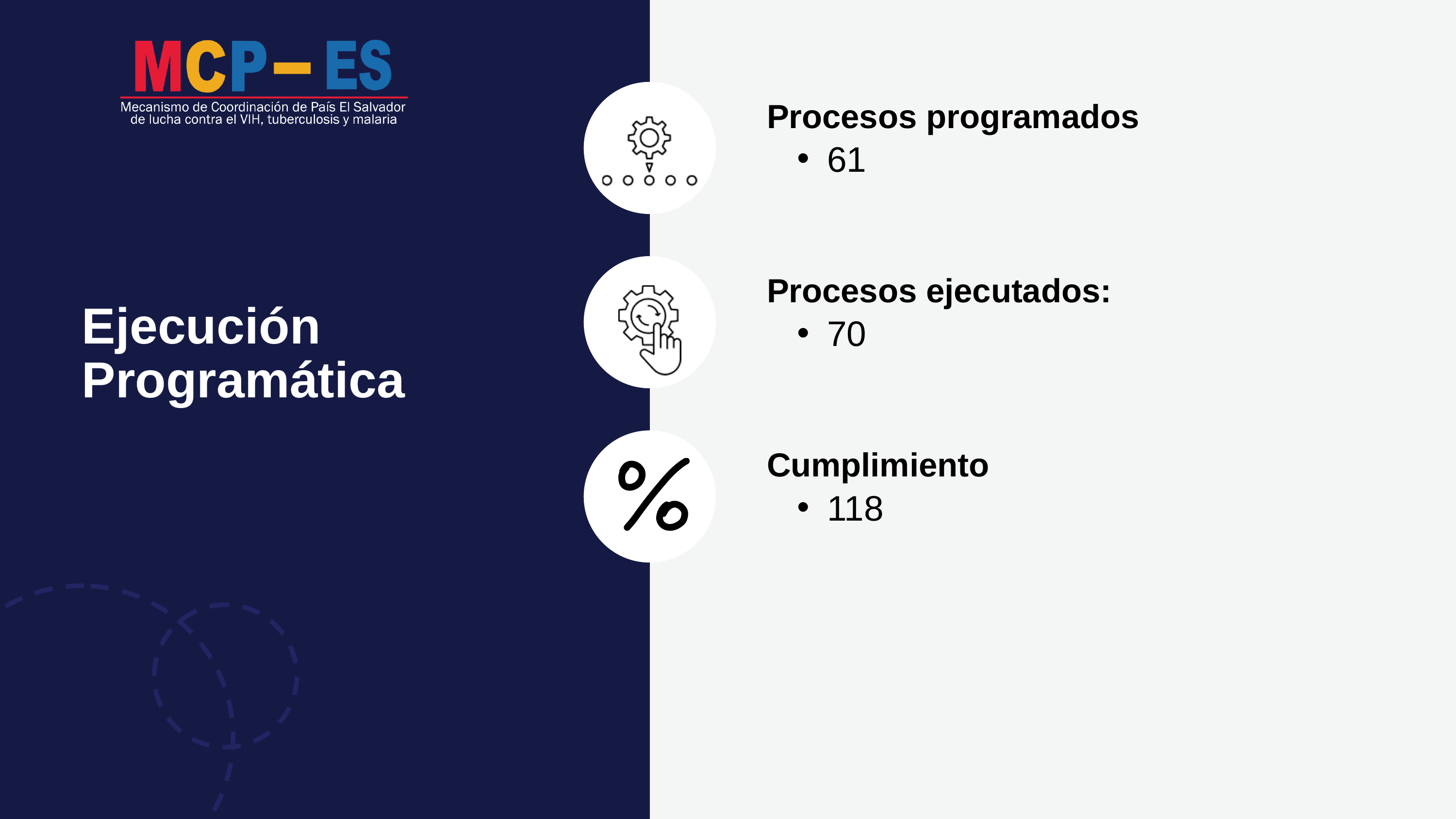

Procesos programados

61

Procesos ejecutados:

Ejecución Programática
70

Cumplimiento

118